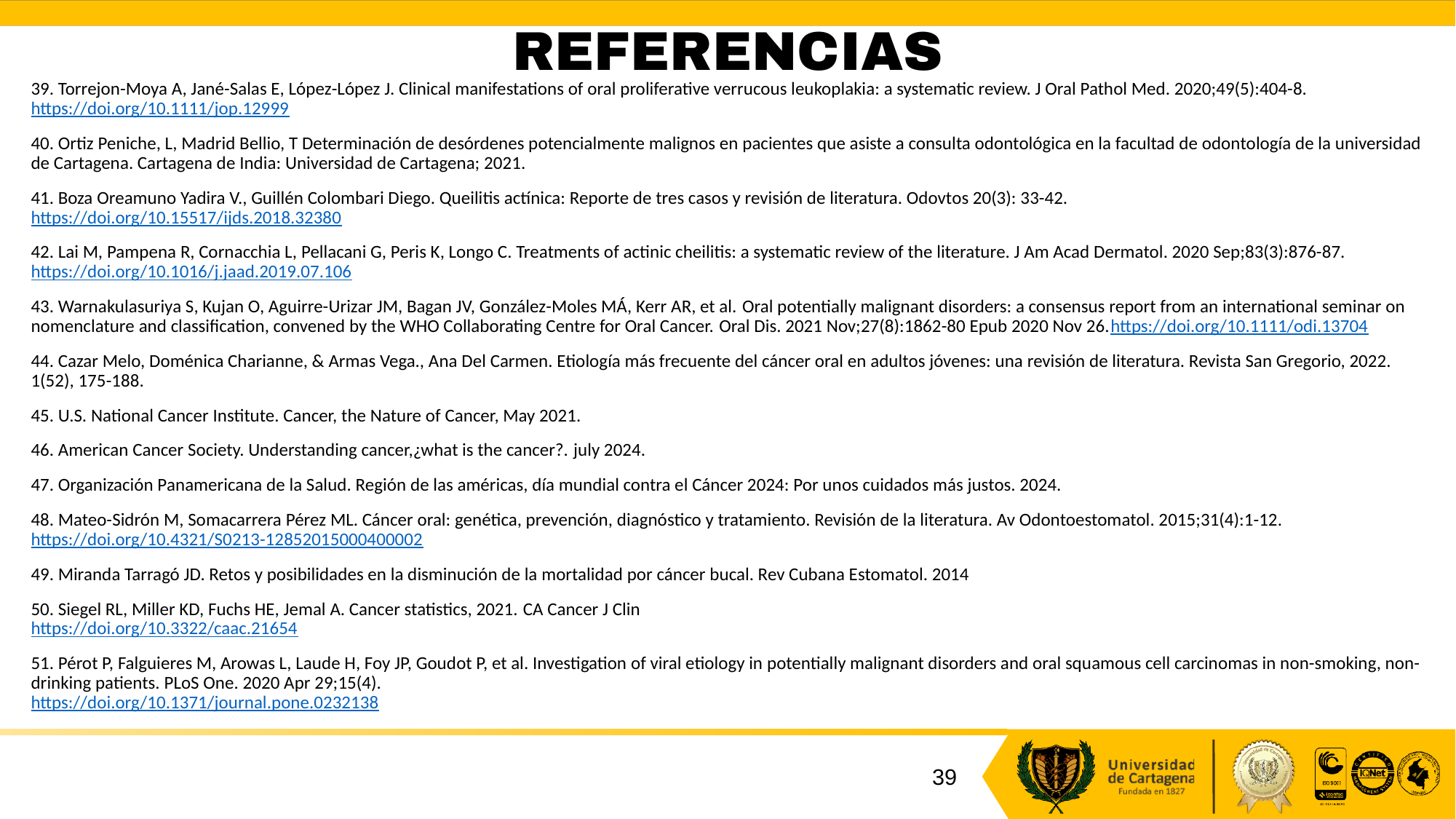

# REFERENCIAS
39. Torrejon-Moya A, Jané-Salas E, López-López J. Clinical manifestations of oral proliferative verrucous leukoplakia: a systematic review. J Oral Pathol Med. 2020;49(5):404-8.
https://doi.org/10.1111/jop.12999
40. Ortiz Peniche, L, Madrid Bellio, T Determinación de desórdenes potencialmente malignos en pacientes que asiste a consulta odontológica en la facultad de odontología de la universidad de Cartagena. Cartagena de India: Universidad de Cartagena; 2021.
41. Boza Oreamuno Yadira V., Guillén Colombari Diego. Queilitis actínica: Reporte de tres casos y revisión de literatura. Odovtos 20(3): 33-42.
https://doi.org/10.15517/ijds.2018.32380
42. Lai M, Pampena R, Cornacchia L, Pellacani G, Peris K, Longo C. Treatments of actinic cheilitis: a systematic review of the literature. J Am Acad Dermatol. 2020 Sep;83(3):876-87. https://doi.org/10.1016/j.jaad.2019.07.106
43. Warnakulasuriya S, Kujan O, Aguirre-Urizar JM, Bagan JV, González-Moles MÁ, Kerr AR, et al. Oral potentially malignant disorders: a consensus report from an international seminar on nomenclature and classification, convened by the WHO Collaborating Centre for Oral Cancer. Oral Dis. 2021 Nov;27(8):1862-80 Epub 2020 Nov 26.https://doi.org/10.1111/odi.13704
44. Cazar Melo, Doménica Charianne, & Armas Vega., Ana Del Carmen. Etiología más frecuente del cáncer oral en adultos jóvenes: una revisión de literatura. Revista San Gregorio, 2022. 1(52), 175-188.
45. U.S. National Cancer Institute. Cancer, the Nature of Cancer, May 2021.
46. American Cancer Society. Understanding cancer,¿what is the cancer?. july 2024.
47. Organización Panamericana de la Salud. Región de las américas, día mundial contra el Cáncer 2024: Por unos cuidados más justos. 2024.
48. Mateo-Sidrón M, Somacarrera Pérez ML. Cáncer oral: genética, prevención, diagnóstico y tratamiento. Revisión de la literatura. Av Odontoestomatol. 2015;31(4):1-12. https://doi.org/10.4321/S0213-12852015000400002
49. Miranda Tarragó JD. Retos y posibilidades en la disminución de la mortalidad por cáncer bucal. Rev Cubana Estomatol. 2014
50. Siegel RL, Miller KD, Fuchs HE, Jemal A. Cancer statistics, 2021. CA Cancer J Clin
https://doi.org/10.3322/caac.21654
51. Pérot P, Falguieres M, Arowas L, Laude H, Foy JP, Goudot P, et al. Investigation of viral etiology in potentially malignant disorders and oral squamous cell carcinomas in non-smoking, non-drinking patients. PLoS One. 2020 Apr 29;15(4).
https://doi.org/10.1371/journal.pone.0232138
39